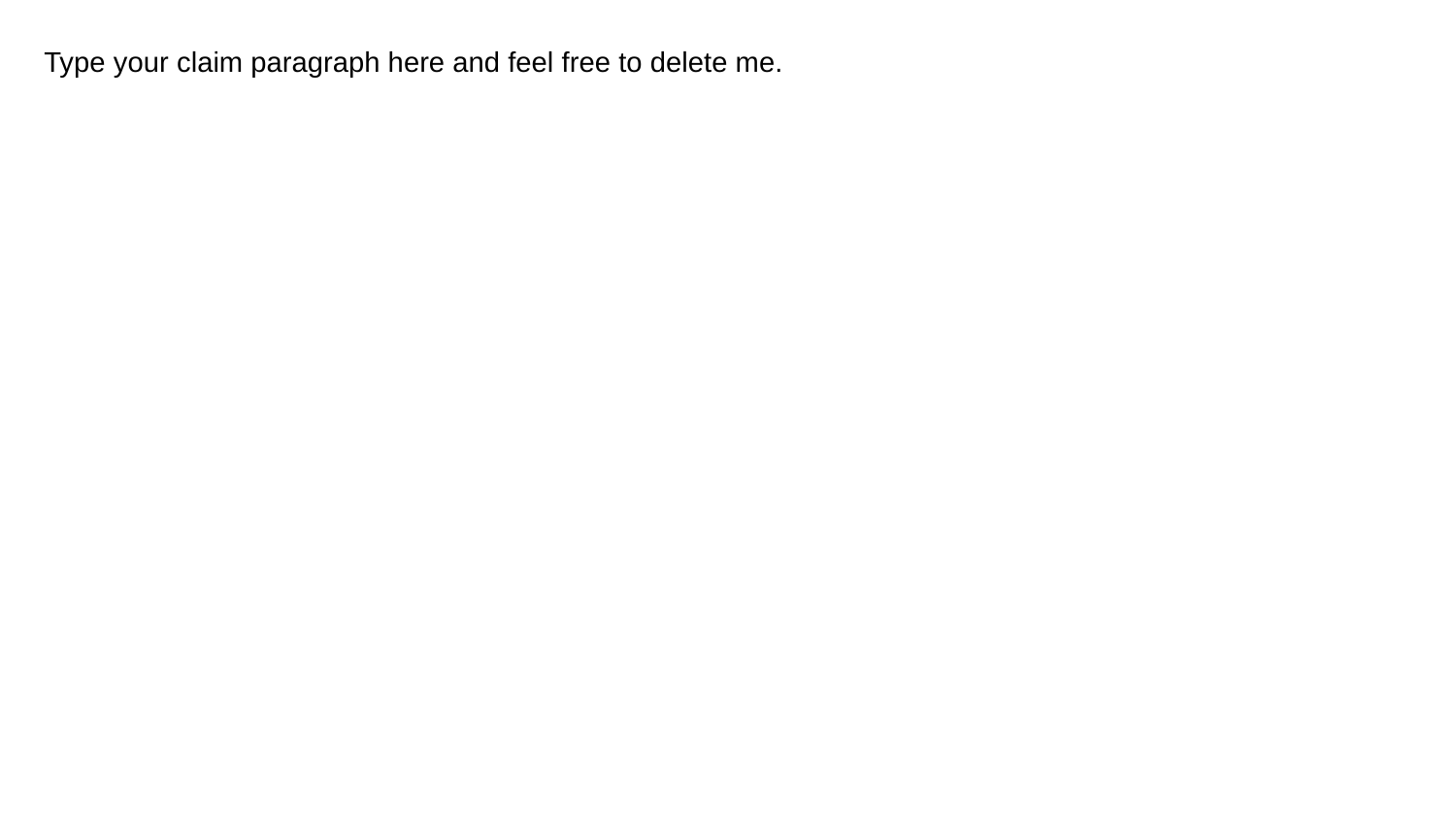

Type your claim paragraph here and feel free to delete me.